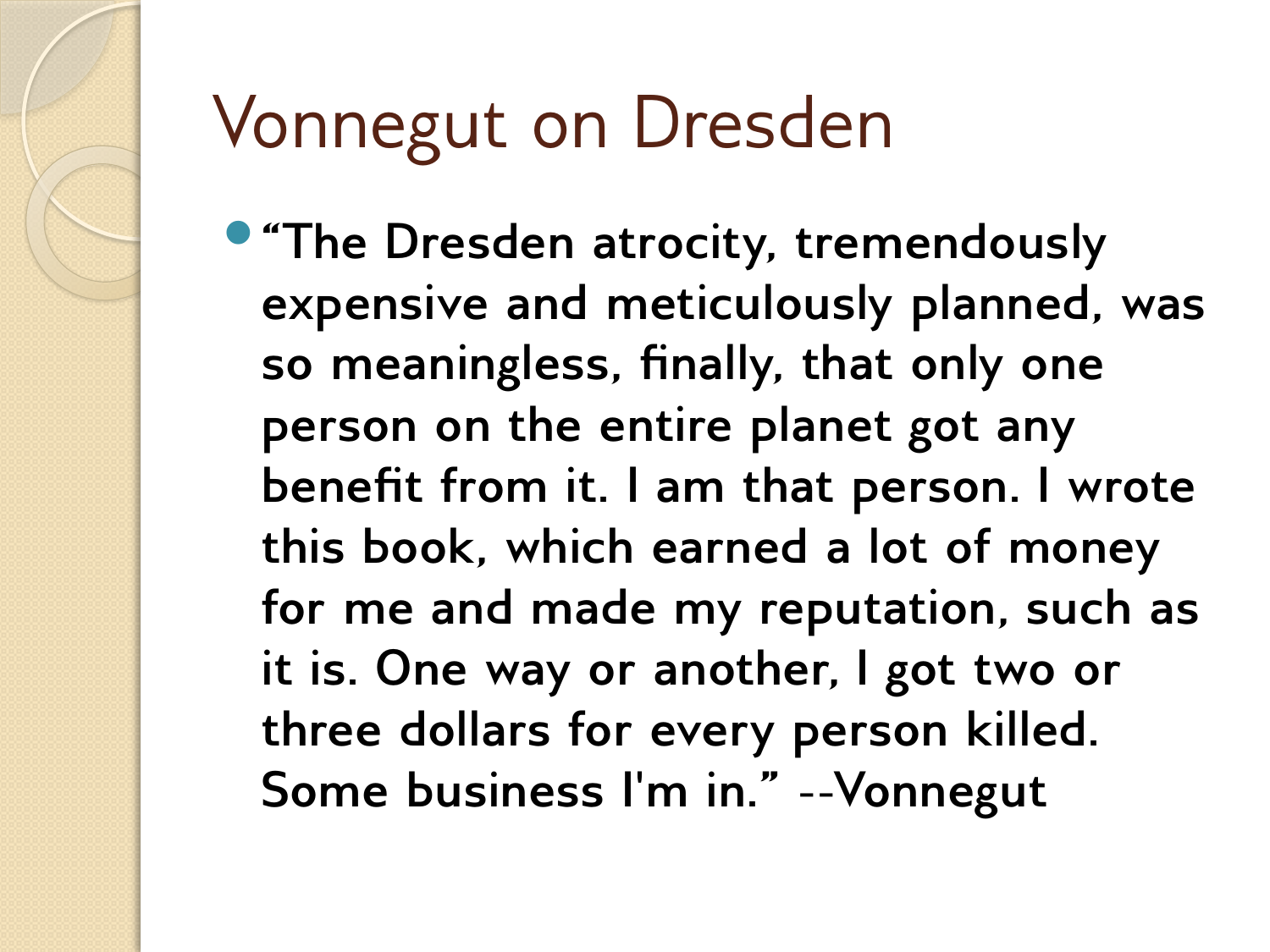

# Vonnegut on Dresden
“The Dresden atrocity, tremendously expensive and meticulously planned, was so meaningless, finally, that only one person on the entire planet got any benefit from it. I am that person. I wrote this book, which earned a lot of money for me and made my reputation, such as it is. One way or another, I got two or three dollars for every person killed. Some business I'm in.” --Vonnegut